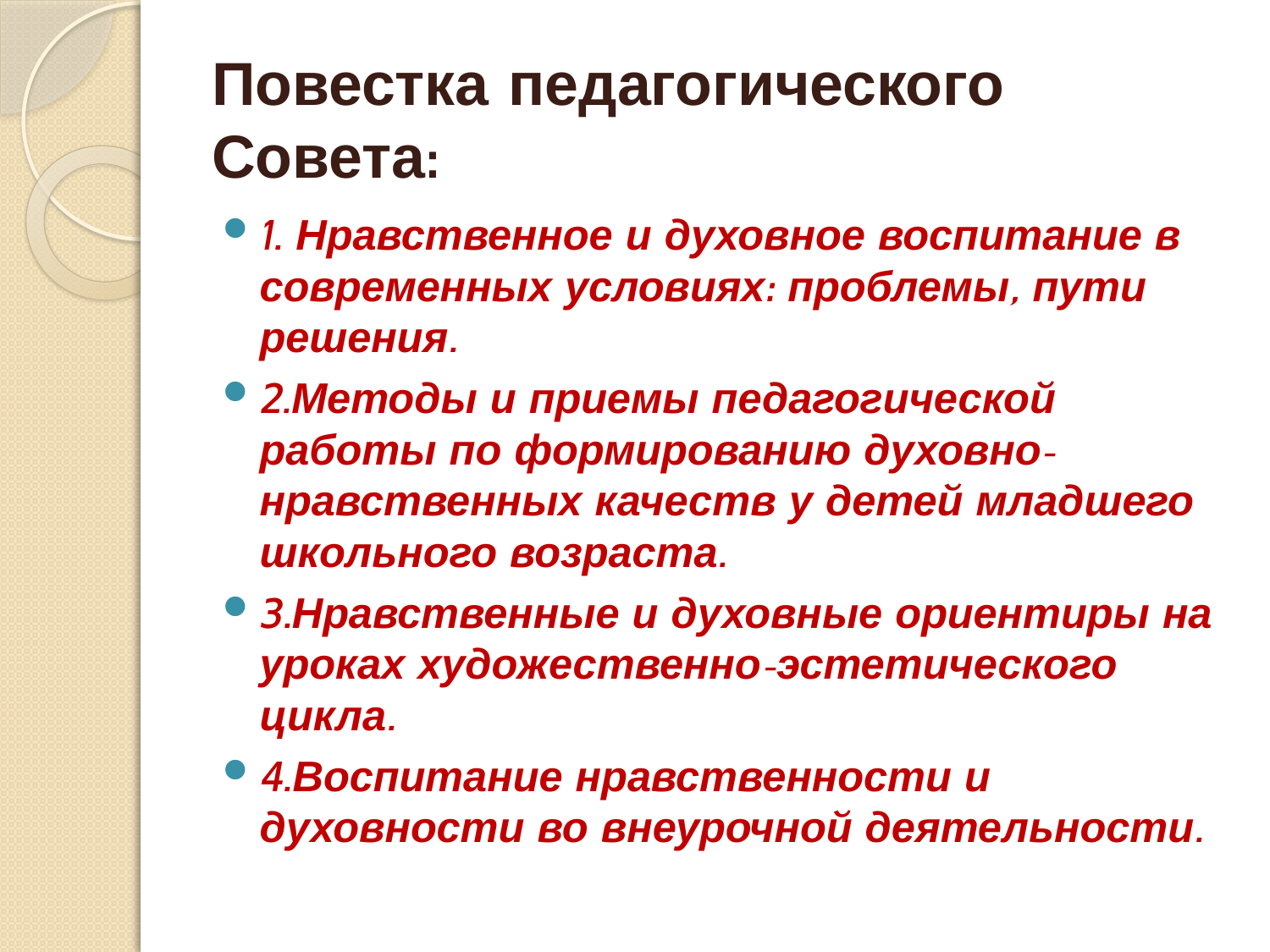

# Повестка педагогического Совета:
1. Нравственное и духовное воспитание в современных условиях: проблемы, пути решения.
2.Методы и приемы педагогической работы по формированию духовно-нравственных качеств у детей младшего школьного возраста.
3.Нравственные и духовные ориентиры на уроках художественно-эстетического цикла.
4.Воспитание нравственности и духовности во внеурочной деятельности.